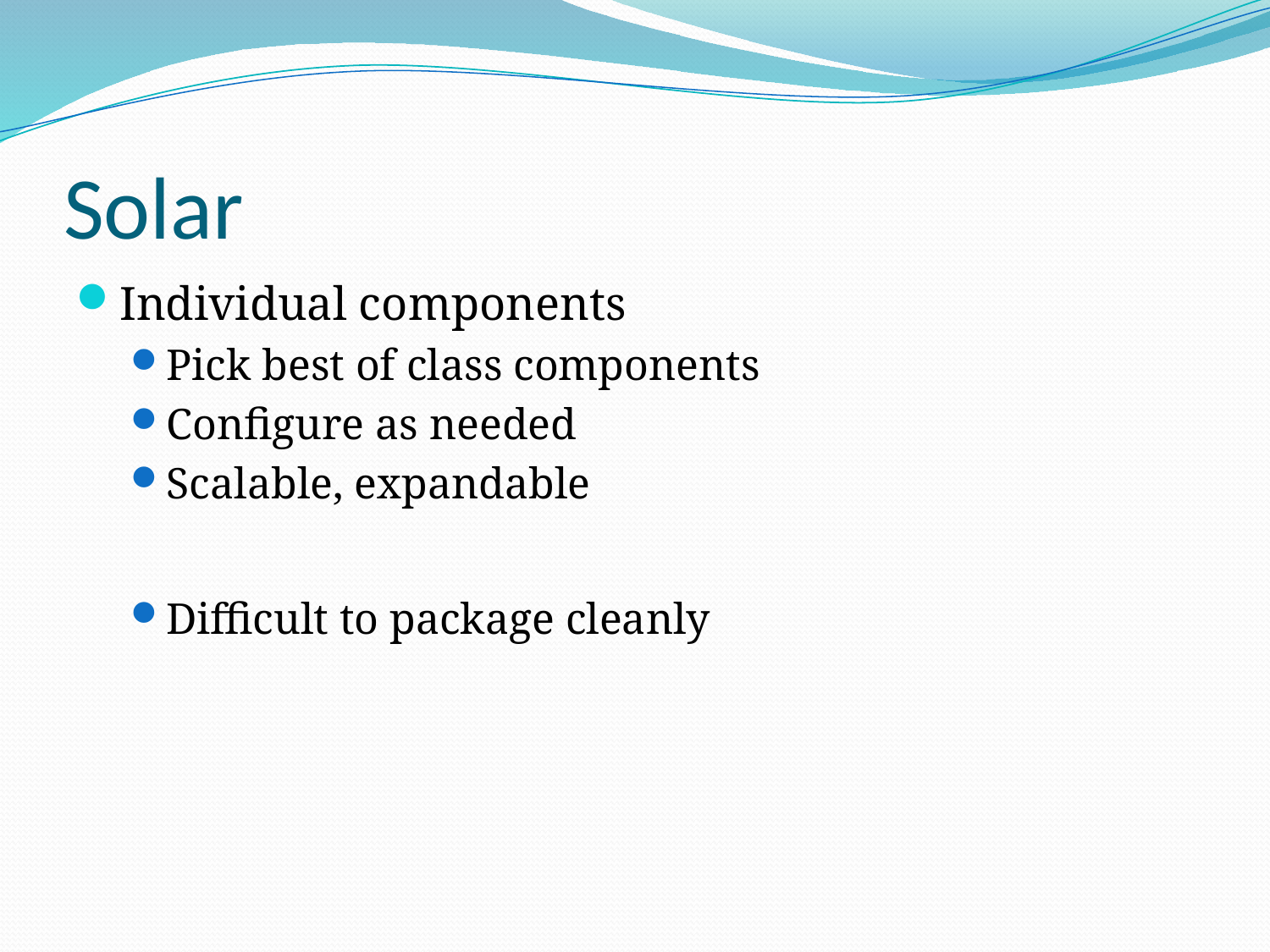

# Solar
Individual components
Pick best of class components
Configure as needed
Scalable, expandable

Difficult to package cleanly